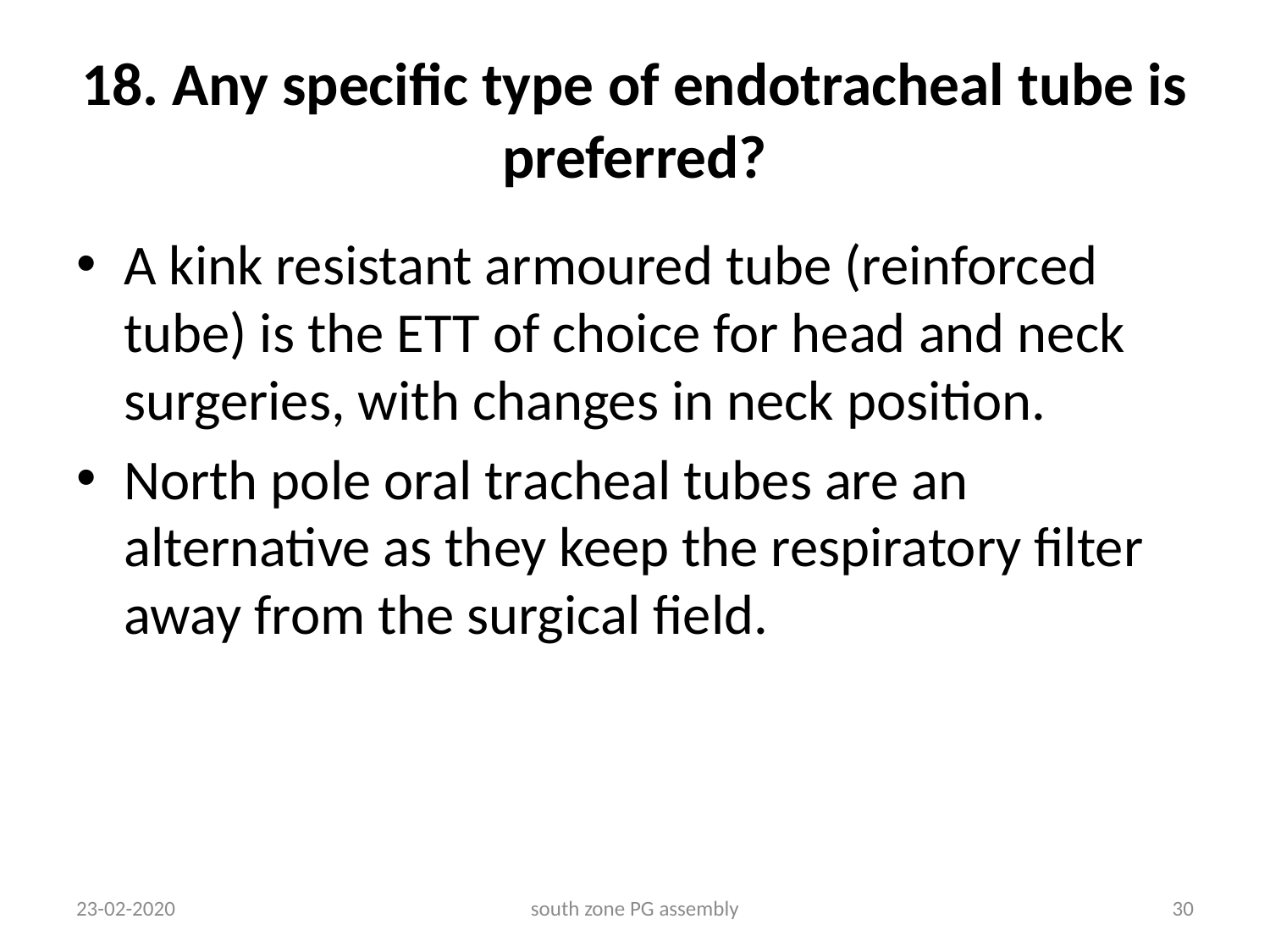

# 18. Any specific type of endotracheal tube is preferred?
A kink resistant armoured tube (reinforced tube) is the ETT of choice for head and neck surgeries, with changes in neck position.
North pole oral tracheal tubes are an alternative as they keep the respiratory filter away from the surgical field.
23-02-2020
south zone PG assembly
30